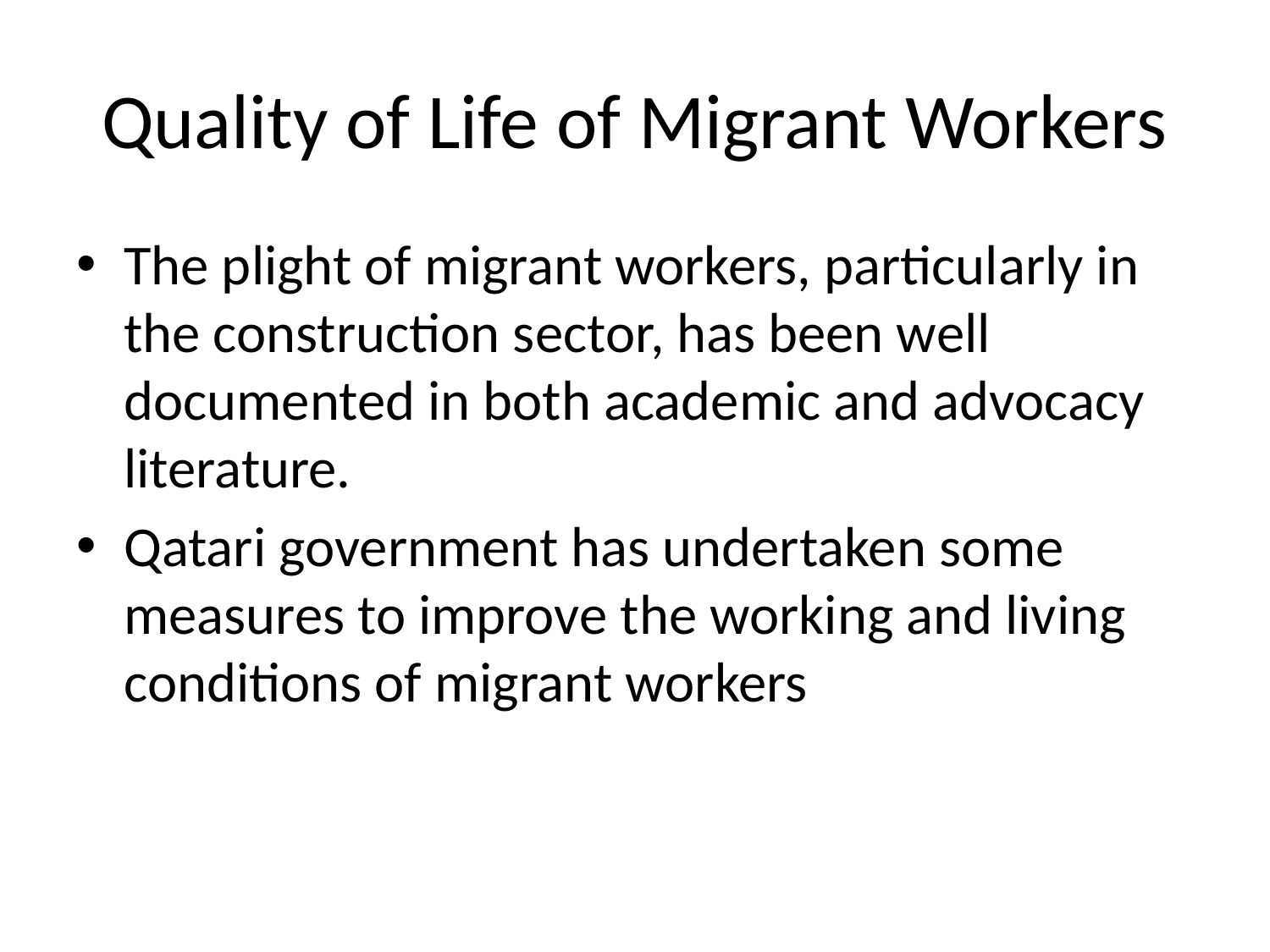

# Quality of Life of Migrant Workers
The plight of migrant workers, particularly in the construction sector, has been well documented in both academic and advocacy literature.
Qatari government has undertaken some measures to improve the working and living conditions of migrant workers